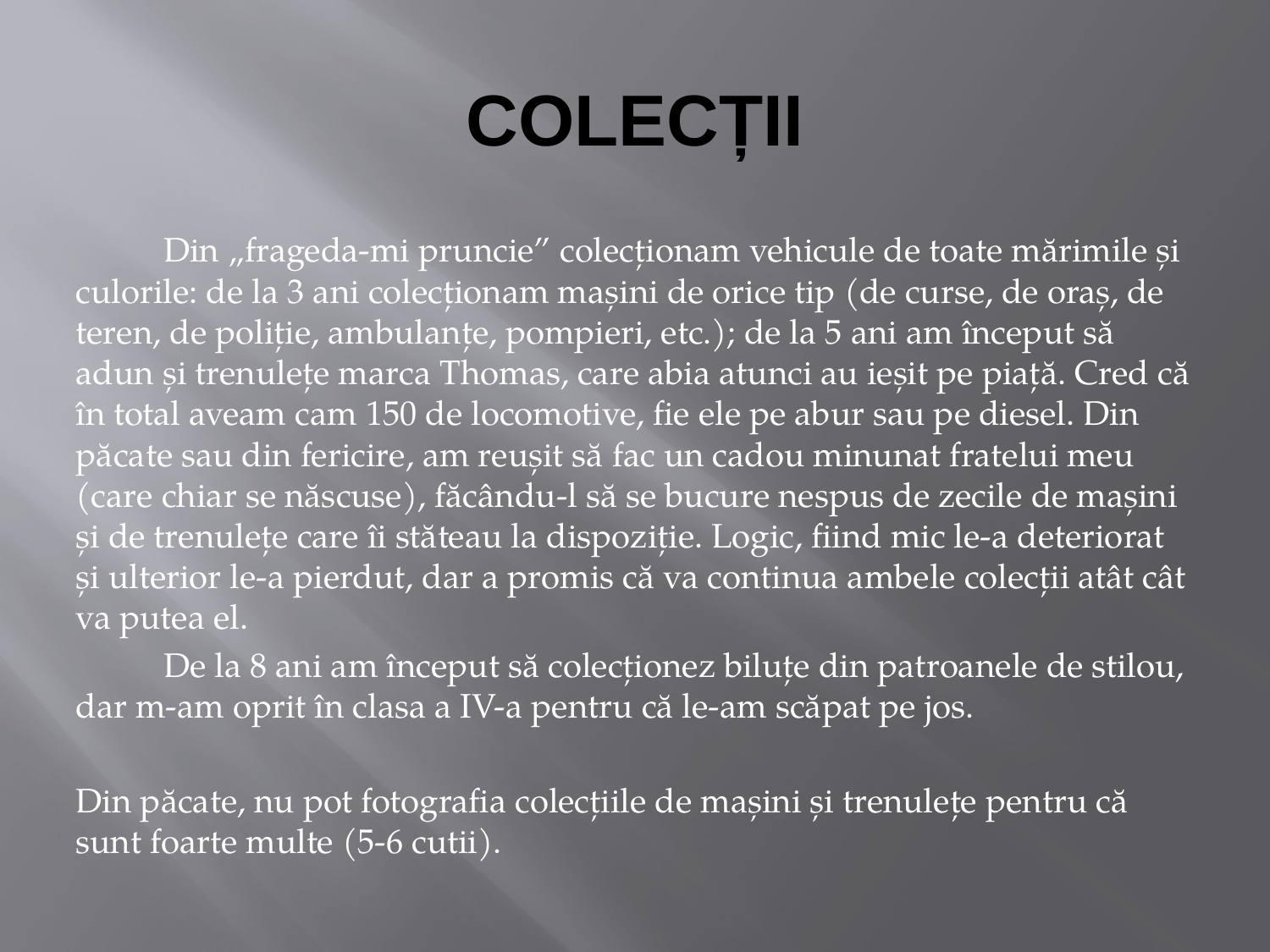

# COLECȚII
	Din „frageda-mi pruncie” colecționam vehicule de toate mărimile și culorile: de la 3 ani colecționam mașini de orice tip (de curse, de oraș, de teren, de poliție, ambulanțe, pompieri, etc.); de la 5 ani am început să adun și trenulețe marca Thomas, care abia atunci au ieșit pe piață. Cred că în total aveam cam 150 de locomotive, fie ele pe abur sau pe diesel. Din păcate sau din fericire, am reușit să fac un cadou minunat fratelui meu (care chiar se născuse), făcându-l să se bucure nespus de zecile de mașini și de trenulețe care îi stăteau la dispoziție. Logic, fiind mic le-a deteriorat și ulterior le-a pierdut, dar a promis că va continua ambele colecții atât cât va putea el.
	De la 8 ani am început să colecționez biluțe din patroanele de stilou, dar m-am oprit în clasa a IV-a pentru că le-am scăpat pe jos.

Din păcate, nu pot fotografia colecțiile de mașini și trenulețe pentru că sunt foarte multe (5-6 cutii).